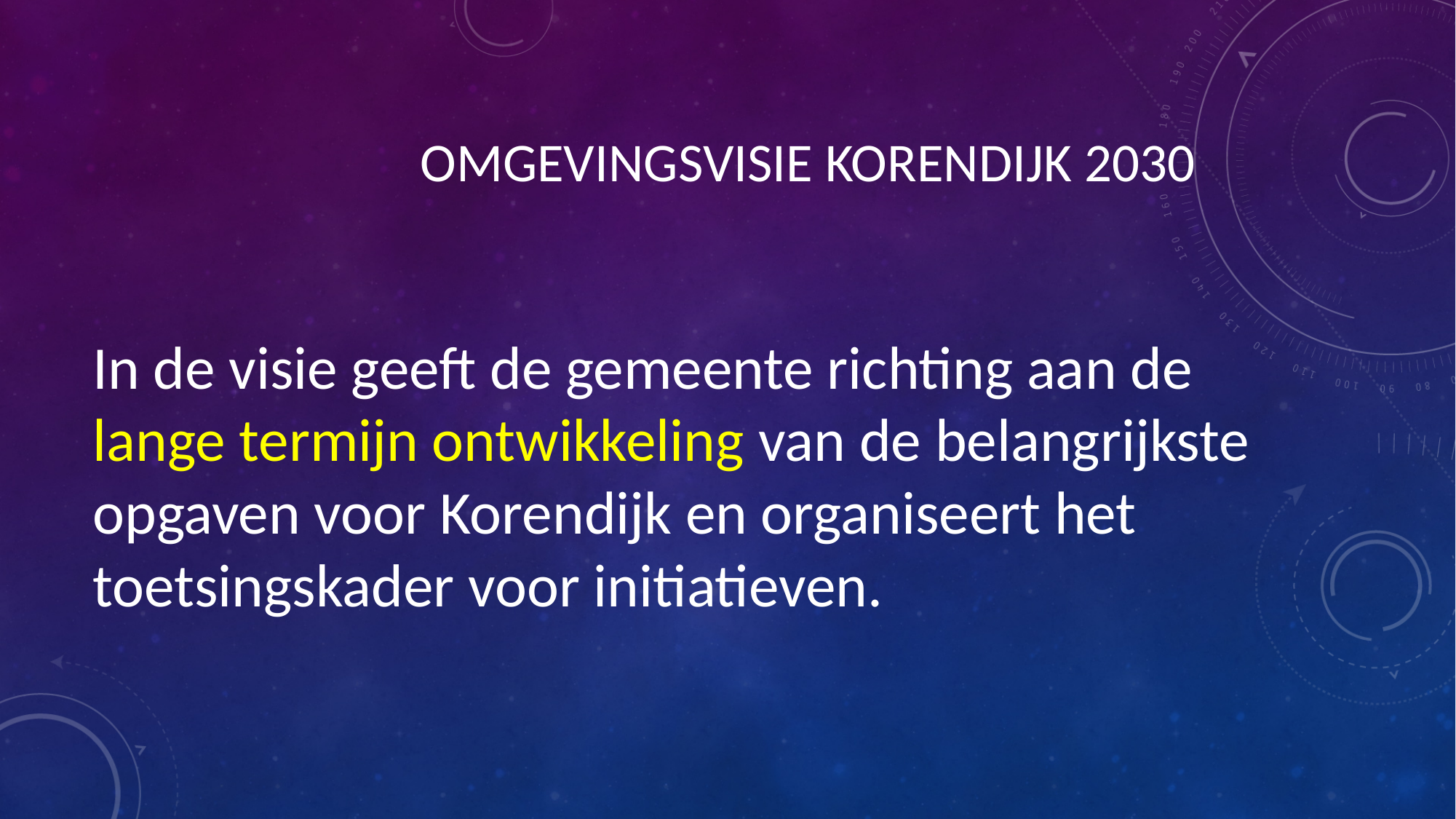

# Omgevingsvisie Korendijk 2030
In de visie geeft de gemeente richting aan de lange termijn ontwikkeling van de belangrijkste opgaven voor Korendijk en organiseert het toetsingskader voor initiatieven.